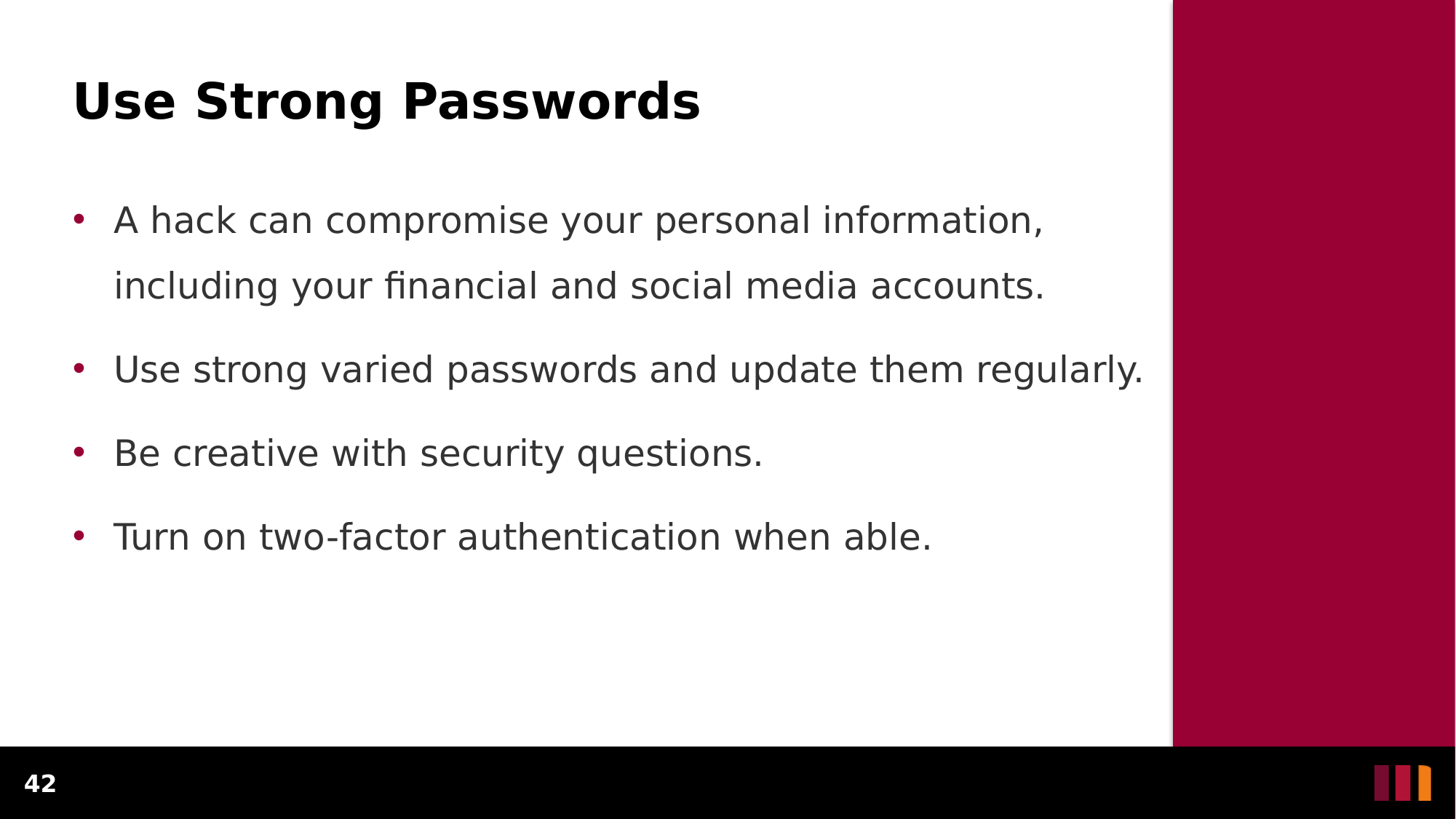

# Use Strong Passwords
A hack can compromise your personal information, including your financial and social media accounts.
Use strong varied passwords and update them regularly.
Be creative with security questions.
Turn on two-factor authentication when able.
42